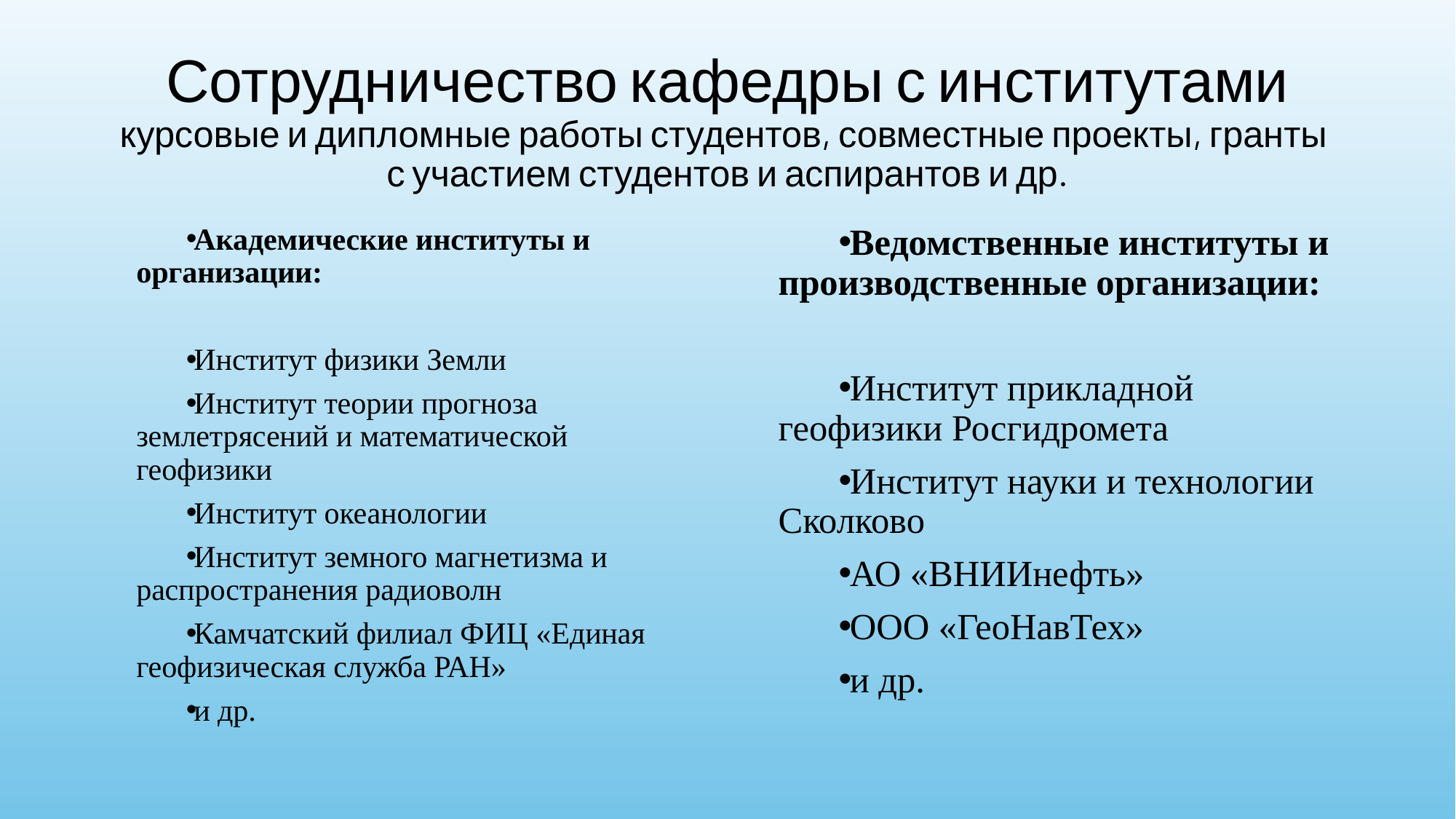

# Сотрудничество кафедры с институтами курсовые и дипломные работы студентов, совместные проекты, гранты с участием студентов и аспирантов и др.
Академические институты и организации:

Институт физики Земли
Институт теории прогноза землетрясений и математической геофизики
Институт океанологии
Институт земного магнетизма и распространения радиоволн
Камчатский филиал ФИЦ «Единая геофизическая служба РАН»
и др.
Ведомственные институты и производственные организации:

Институт прикладной геофизики Росгидромета
Институт науки и технологии Сколково
АО «ВНИИнефть»
ООО «ГеоНавТех»
и др.